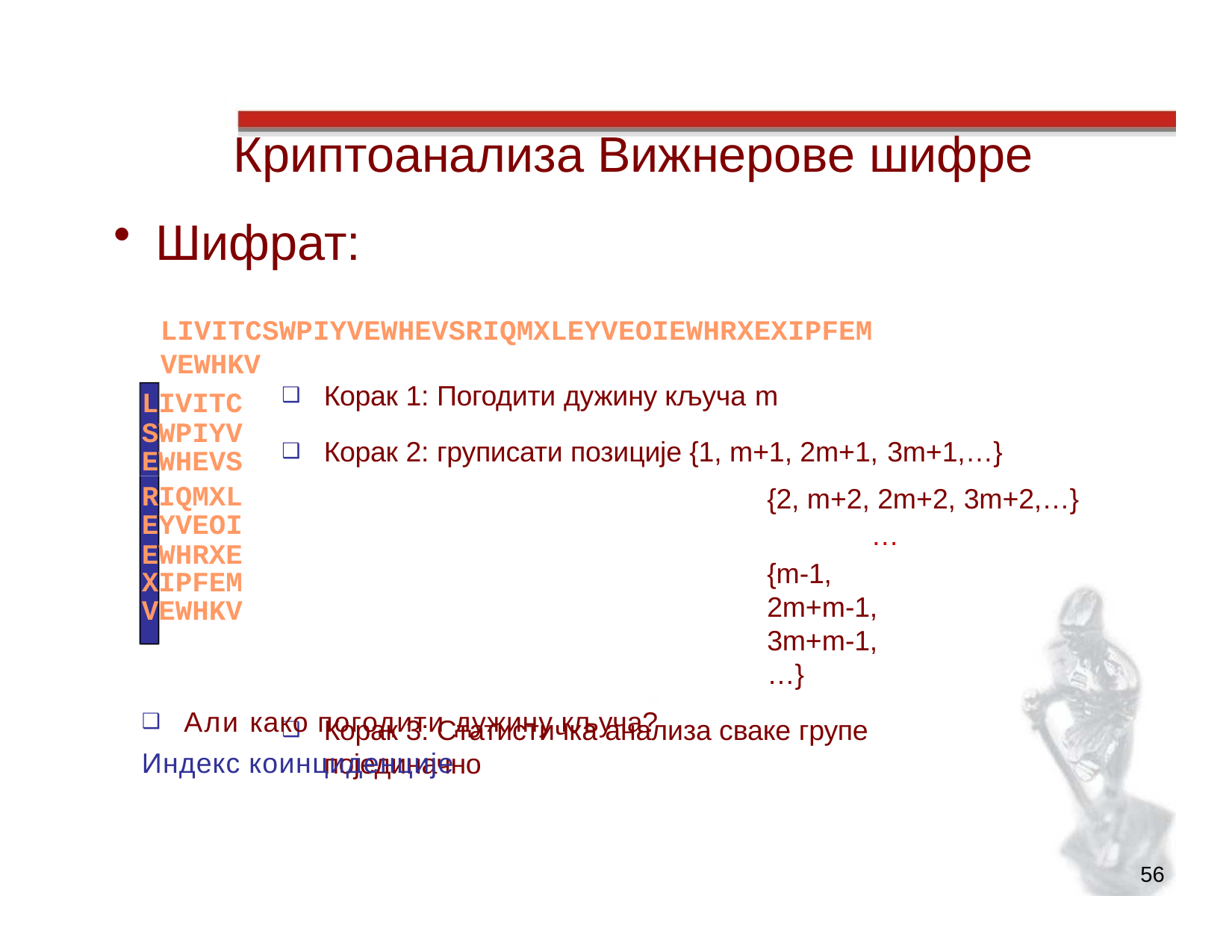

# Криптоанализа Вижнерове шифре
Шифрат:
LIVITCSWPIYVEWHEVSRIQMXLEYVEOIEWHRXEXIPFEM VEWHKV
Корак 1: Погодити дужину кључа m
Корак 2: груписати позиције {1, m+1, 2m+1, 3m+1,…}
{2, m+2, 2m+2, 3m+2,…}
…
{m-1, 2m+m-1, 3m+m-1,…}
Корак 3: Статистичка анализа сваке групе појединачно

LIVITC
SWPIYV
EWHEVS

RIQMXL
EYVEOI
EWHRXE
XIPFEM
VEWHKV
Али како погодити дужину кључа?
Индекс коинциденције
56